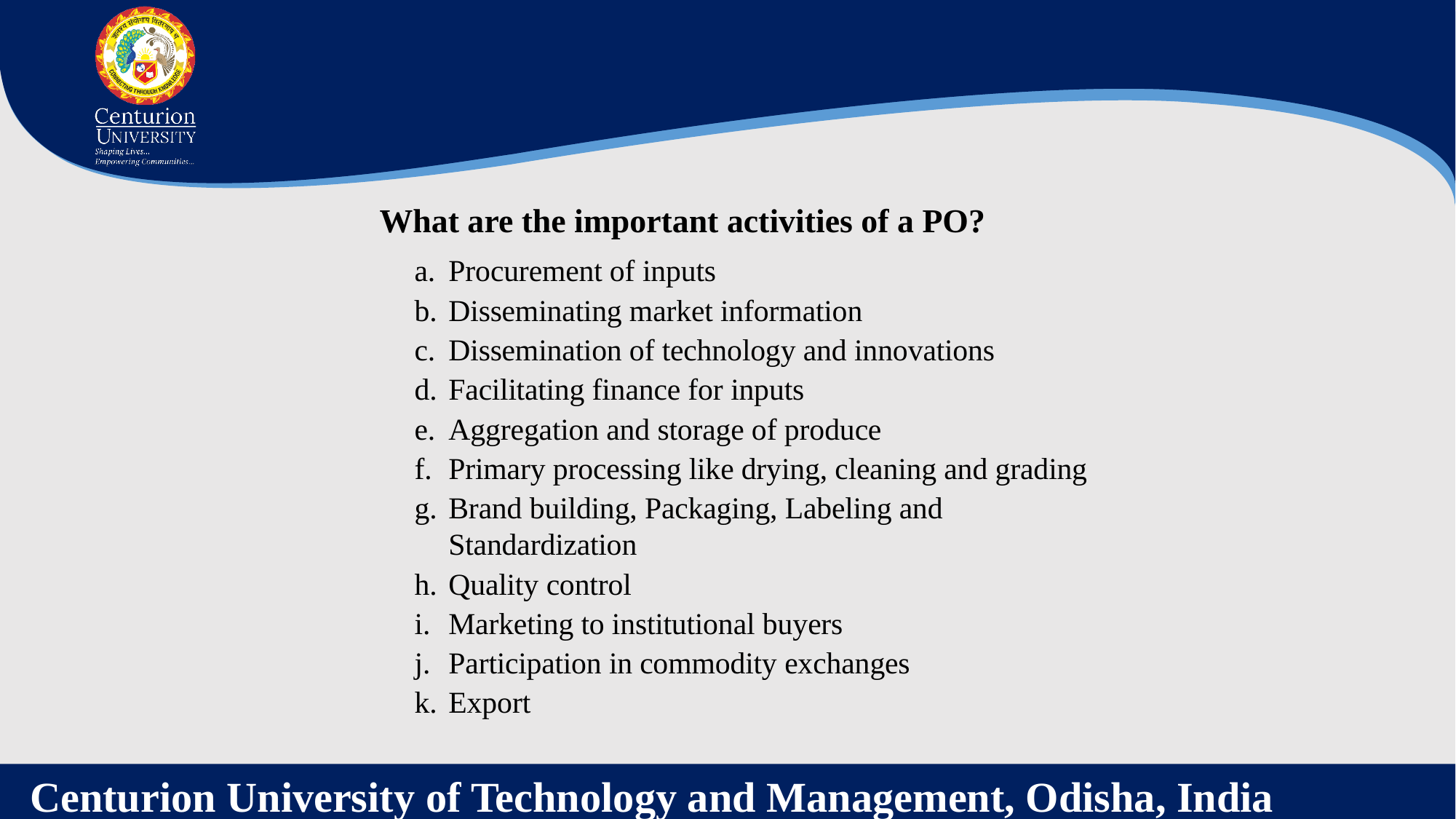

What are the important activities of a PO?
Procurement of inputs
Disseminating market information
Dissemination of technology and innovations
Facilitating finance for inputs
Aggregation and storage of produce
Primary processing like drying, cleaning and grading
Brand building, Packaging, Labeling and Standardization
Quality control
Marketing to institutional buyers
Participation in commodity exchanges
Export